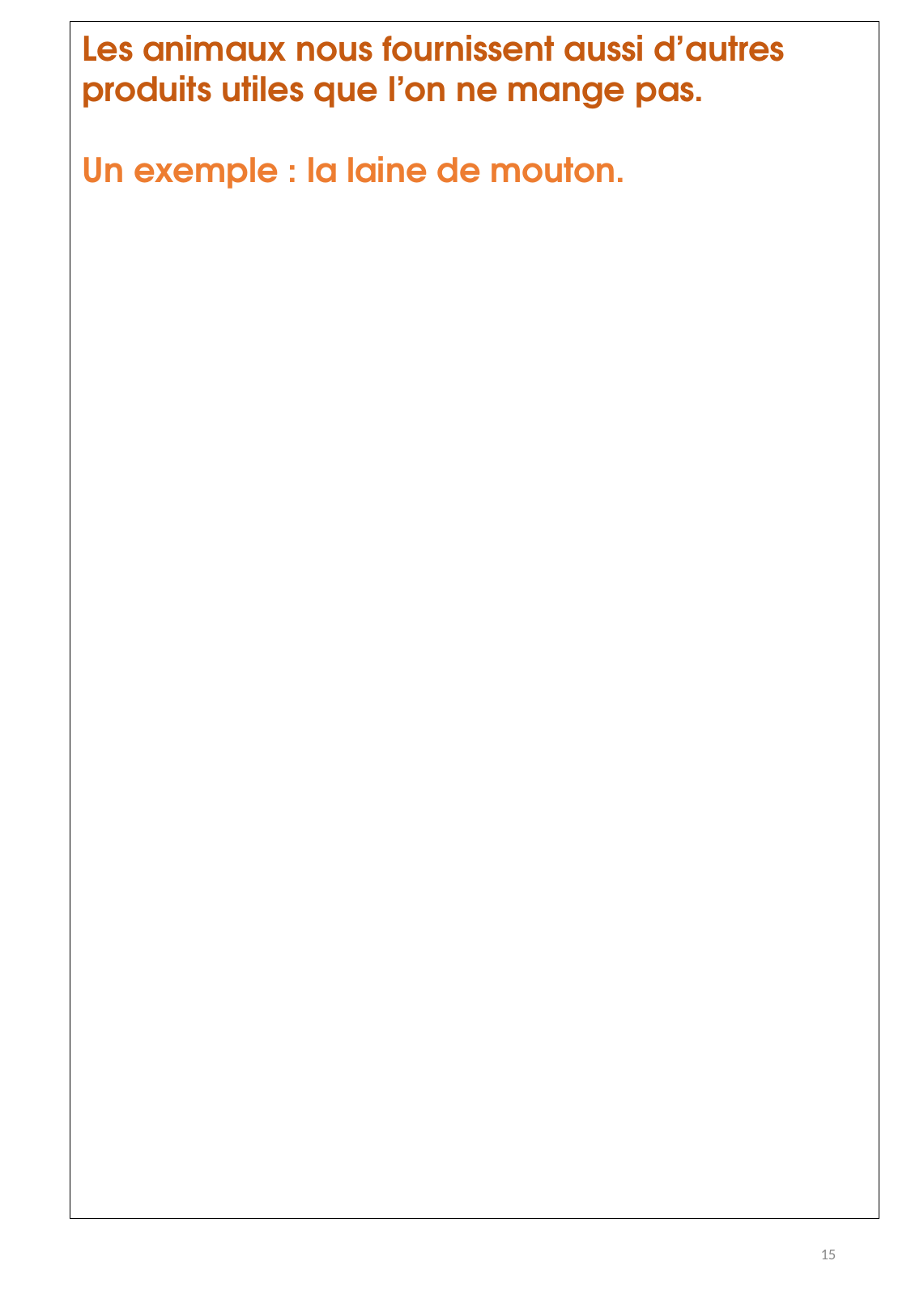

Les animaux nous fournissent aussi d’autres produits utiles que l’on ne mange pas.

Un exemple : la laine de mouton.

15